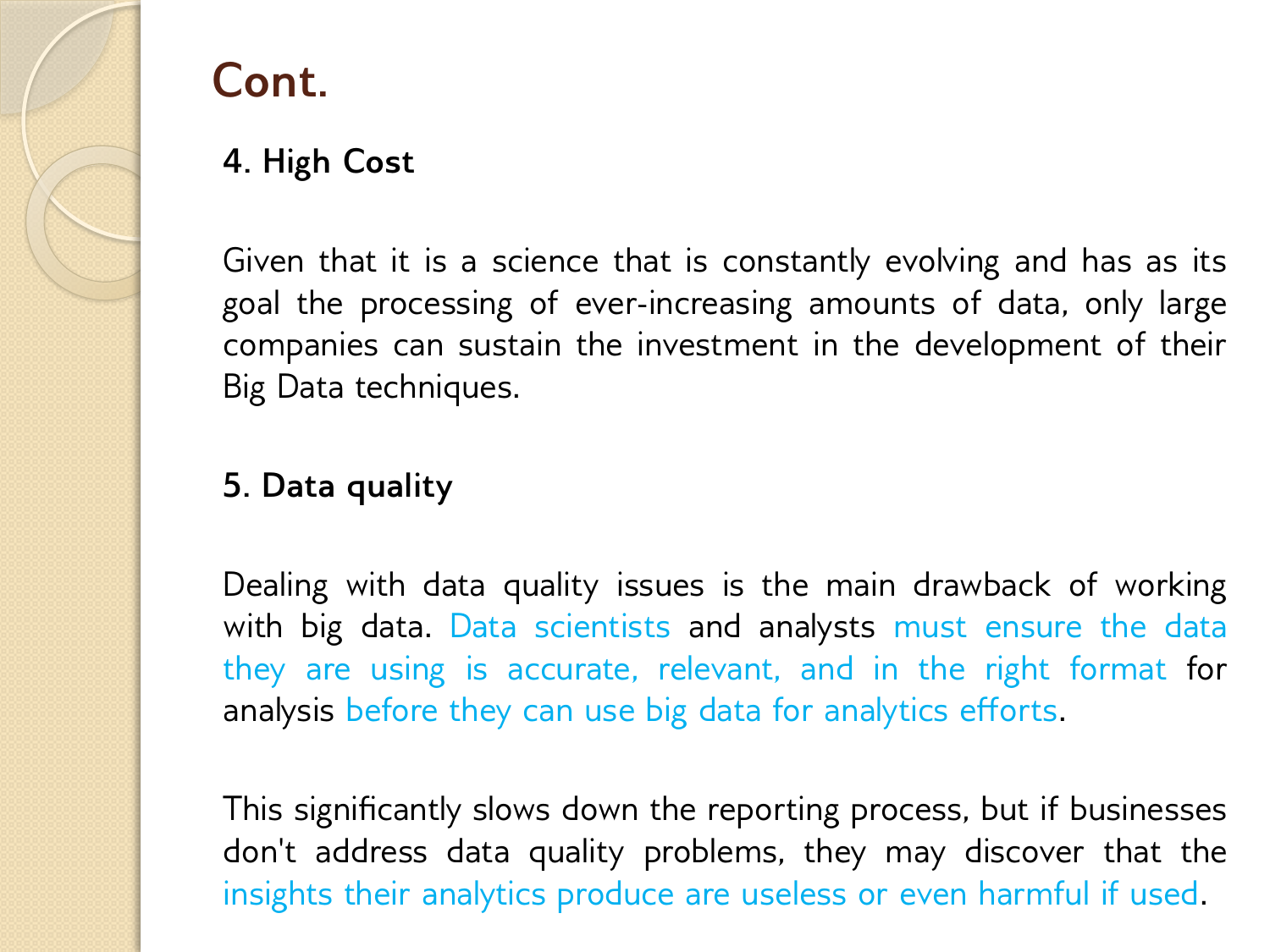

# Cont.
4. High Cost

Given that it is a science that is constantly evolving and has as its goal the processing of ever-increasing amounts of data, only large companies can sustain the investment in the development of their Big Data techniques.

5. Data quality

Dealing with data quality issues is the main drawback of working with big data. Data scientists and analysts must ensure the data they are using is accurate, relevant, and in the right format for analysis before they can use big data for analytics efforts.

This significantly slows down the reporting process, but if businesses don't address data quality problems, they may discover that the insights their analytics produce are useless or even harmful if used.